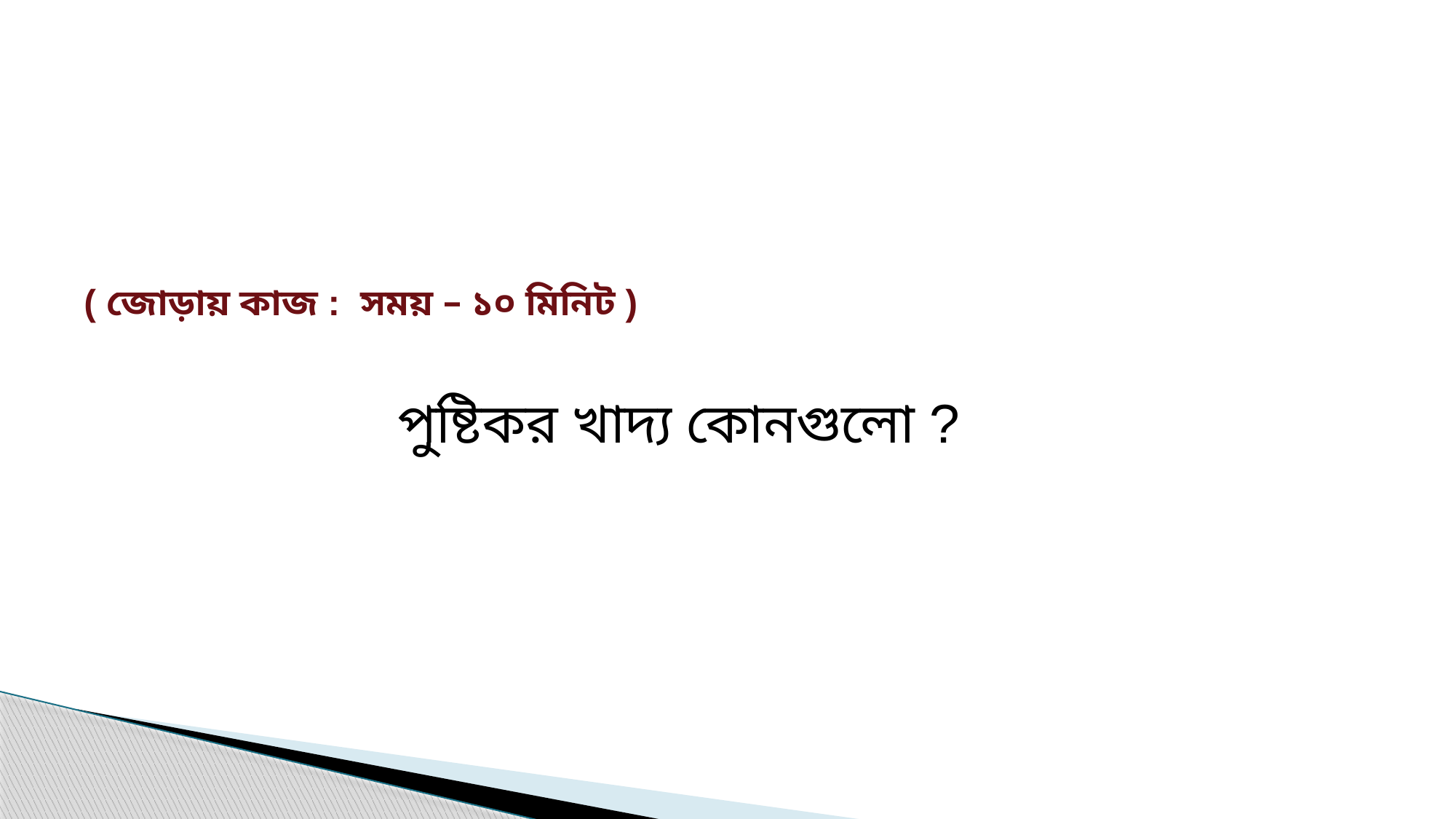

( জোড়ায় কাজ :  সময় – ১০ মিনিট )

পুষ্টিকর খাদ্য কোনগুলো ?